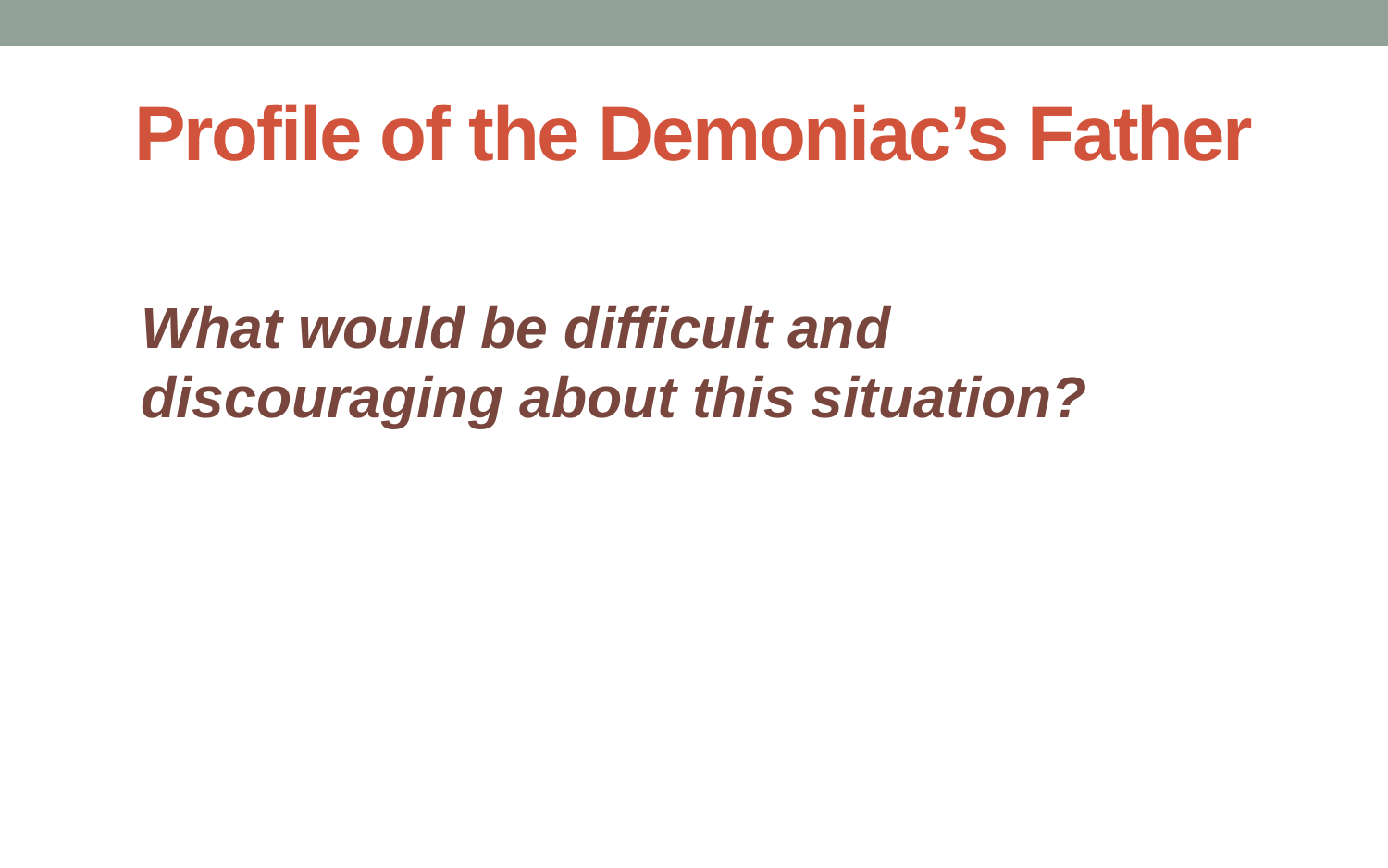

# Profile of the Demoniac’s Father

What would be difficult and discouraging about this situation?